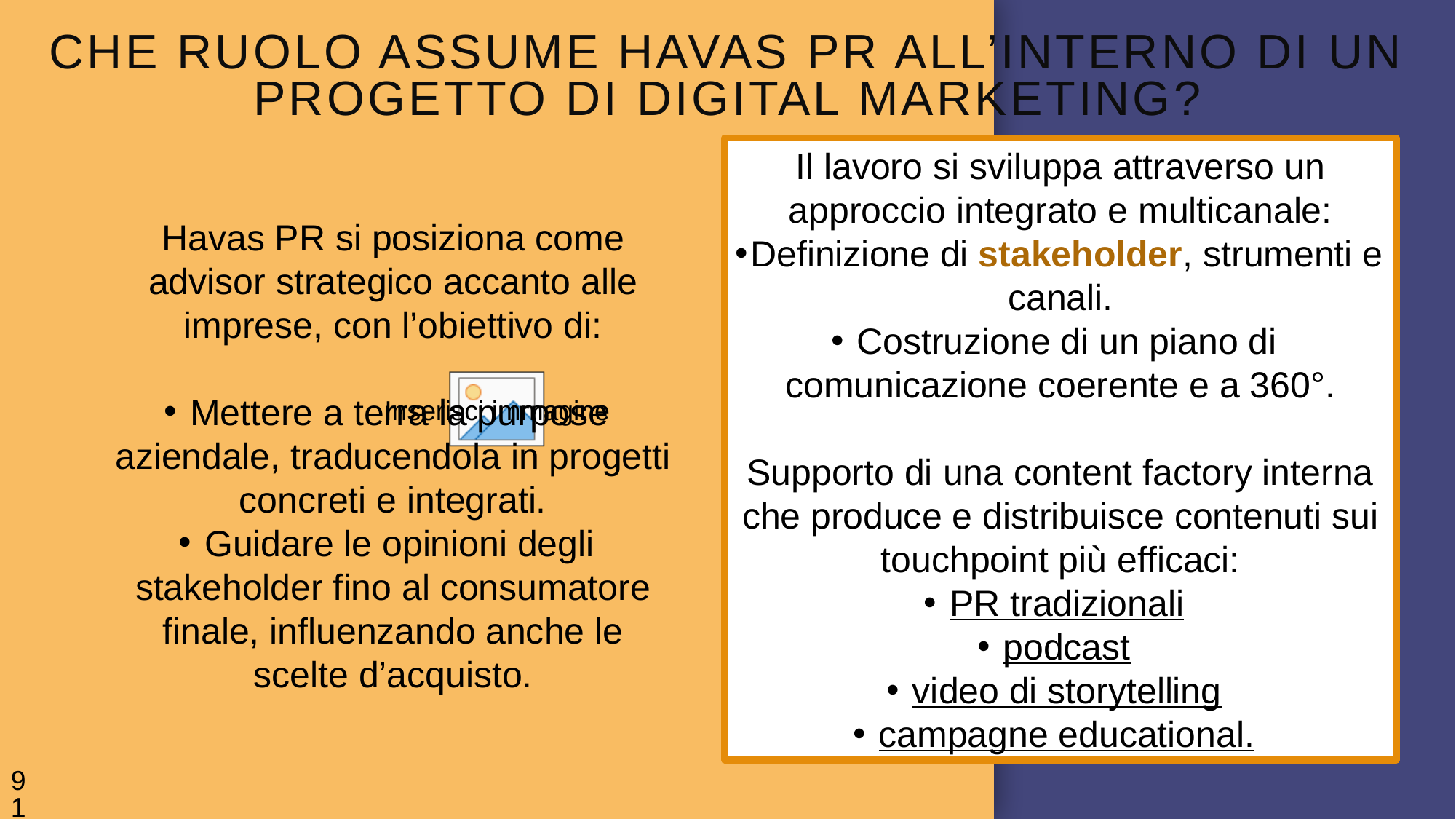

# Che ruolo assume Havas PR all’interno di un progetto di digital marketing?
Il lavoro si sviluppa attraverso un approccio integrato e multicanale:
Definizione di stakeholder, strumenti e canali.
Costruzione di un piano di comunicazione coerente e a 360°.

Supporto di una content factory interna che produce e distribuisce contenuti sui touchpoint più efficaci:
PR tradizionali
podcast
video di storytelling
campagne educational.

Havas PR si posiziona come advisor strategico accanto alle imprese, con l’obiettivo di:

Mettere a terra la purpose aziendale, traducendola in progetti concreti e integrati.
Guidare le opinioni degli stakeholder fino al consumatore finale, influenzando anche le scelte d’acquisto.
91